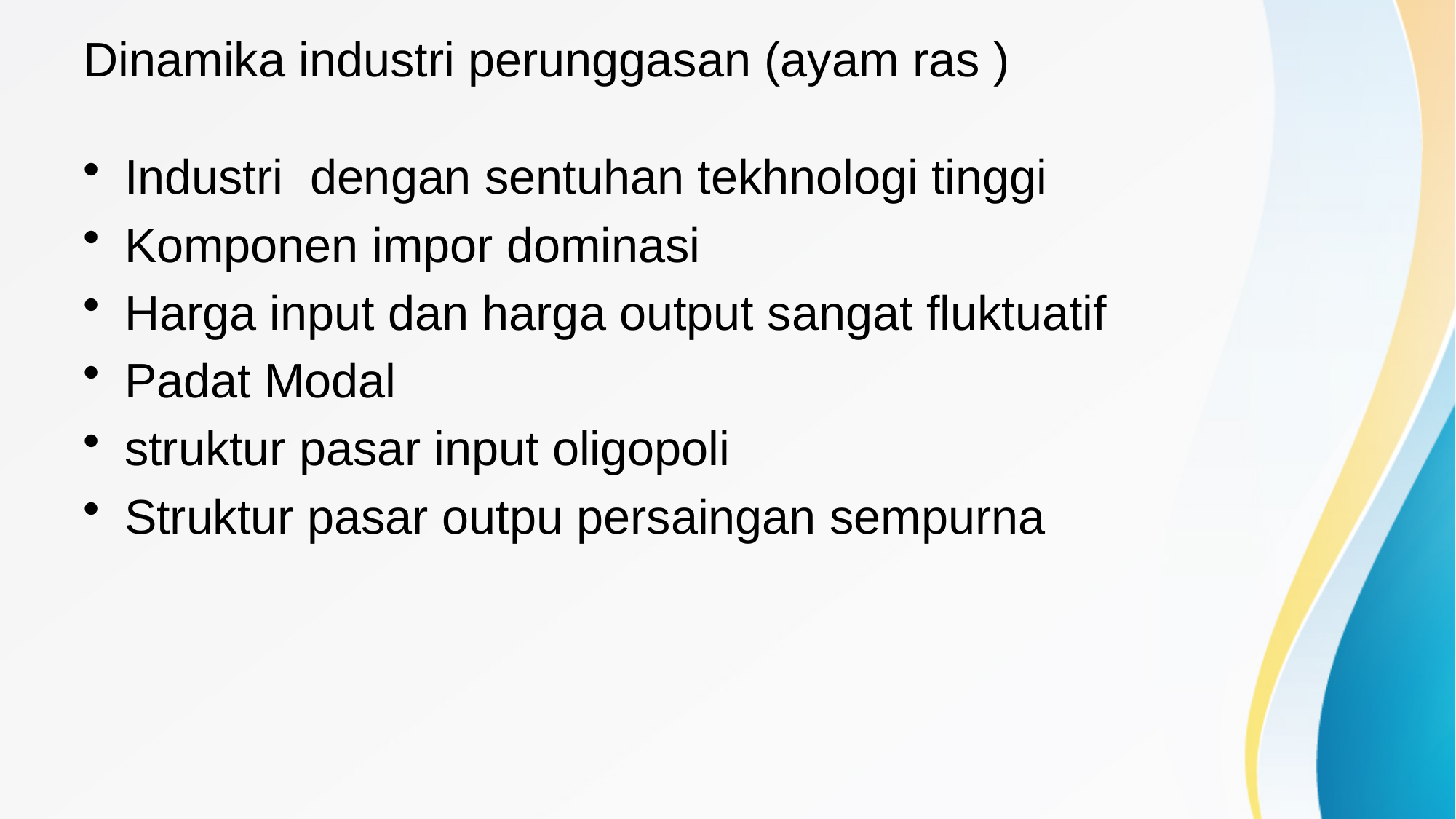

# Dinamika industri perunggasan (ayam ras )
Industri  dengan sentuhan tekhnologi tinggi
Komponen impor dominasi
Harga input dan harga output sangat fluktuatif
Padat Modal
struktur pasar input oligopoli
Struktur pasar outpu persaingan sempurna